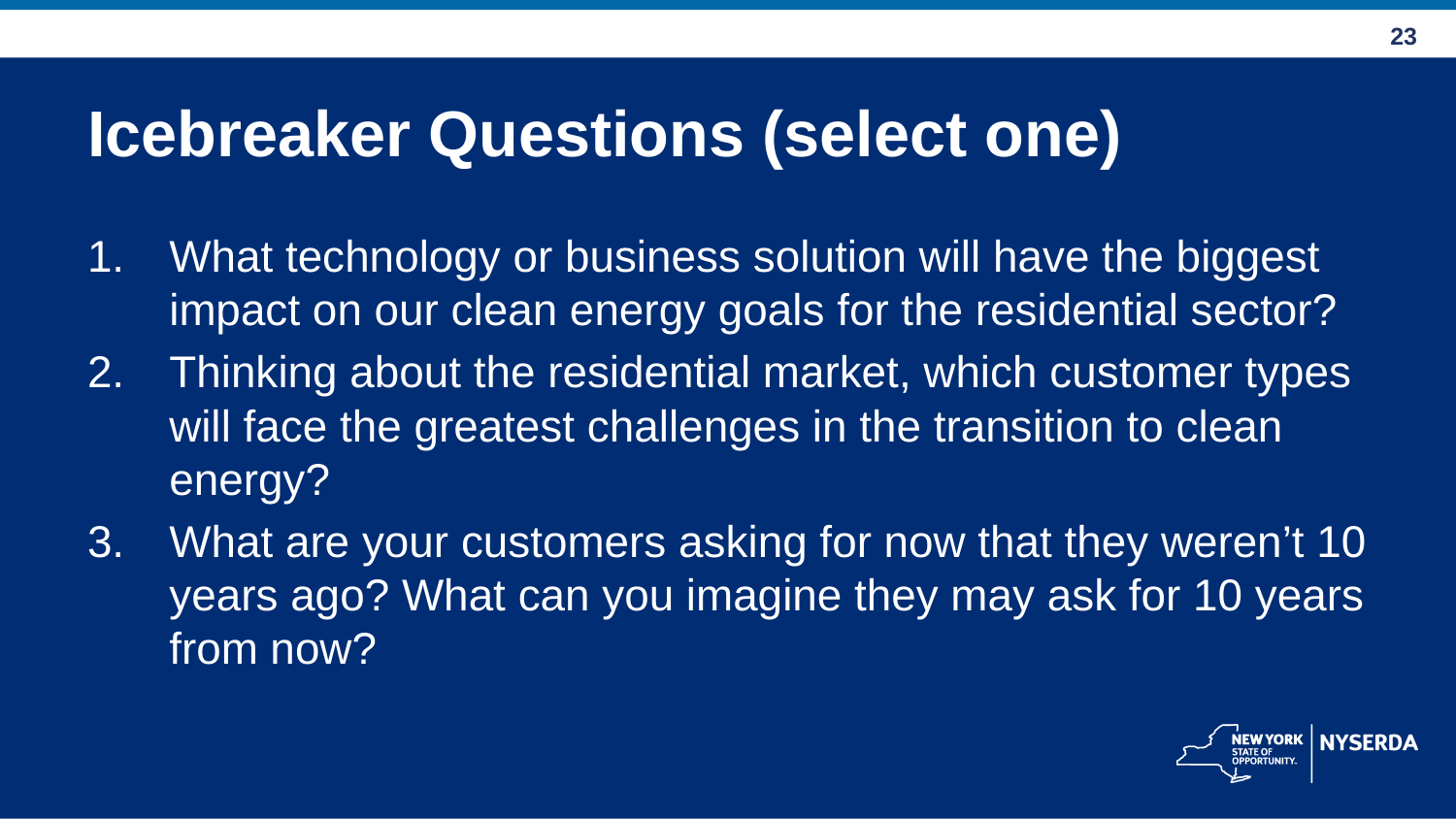

# Icebreaker Questions (select one)
What technology or business solution will have the biggest impact on our clean energy goals for the residential sector?
Thinking about the residential market, which customer types will face the greatest challenges in the transition to clean energy?
What are your customers asking for now that they weren’t 10 years ago? What can you imagine they may ask for 10 years from now?